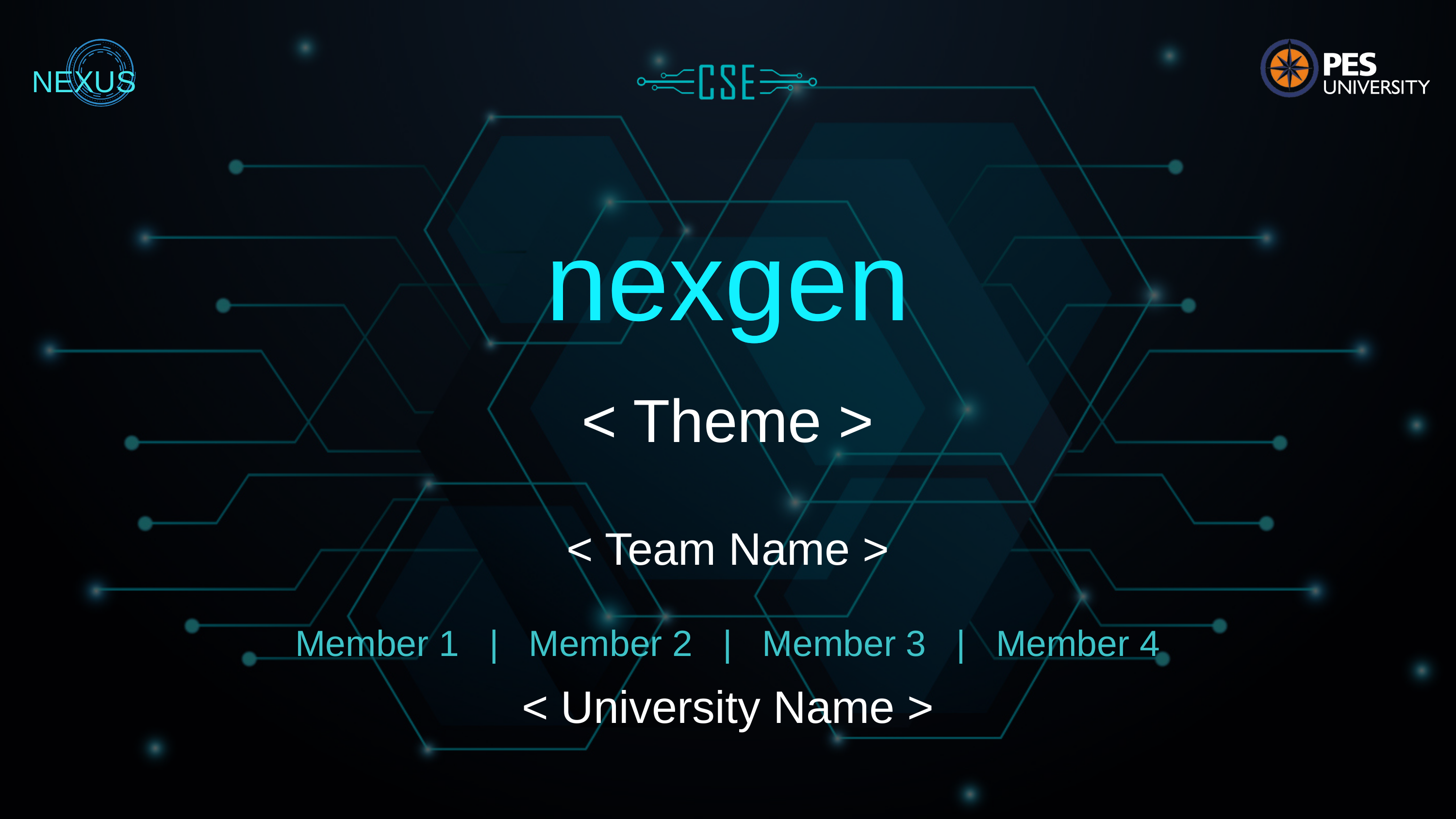

NEXUS

nexgen
nexgen
< Theme >
< Team Name >
Member 1   |   Member 2   |   Member 3   |   Member 4
< University Name >